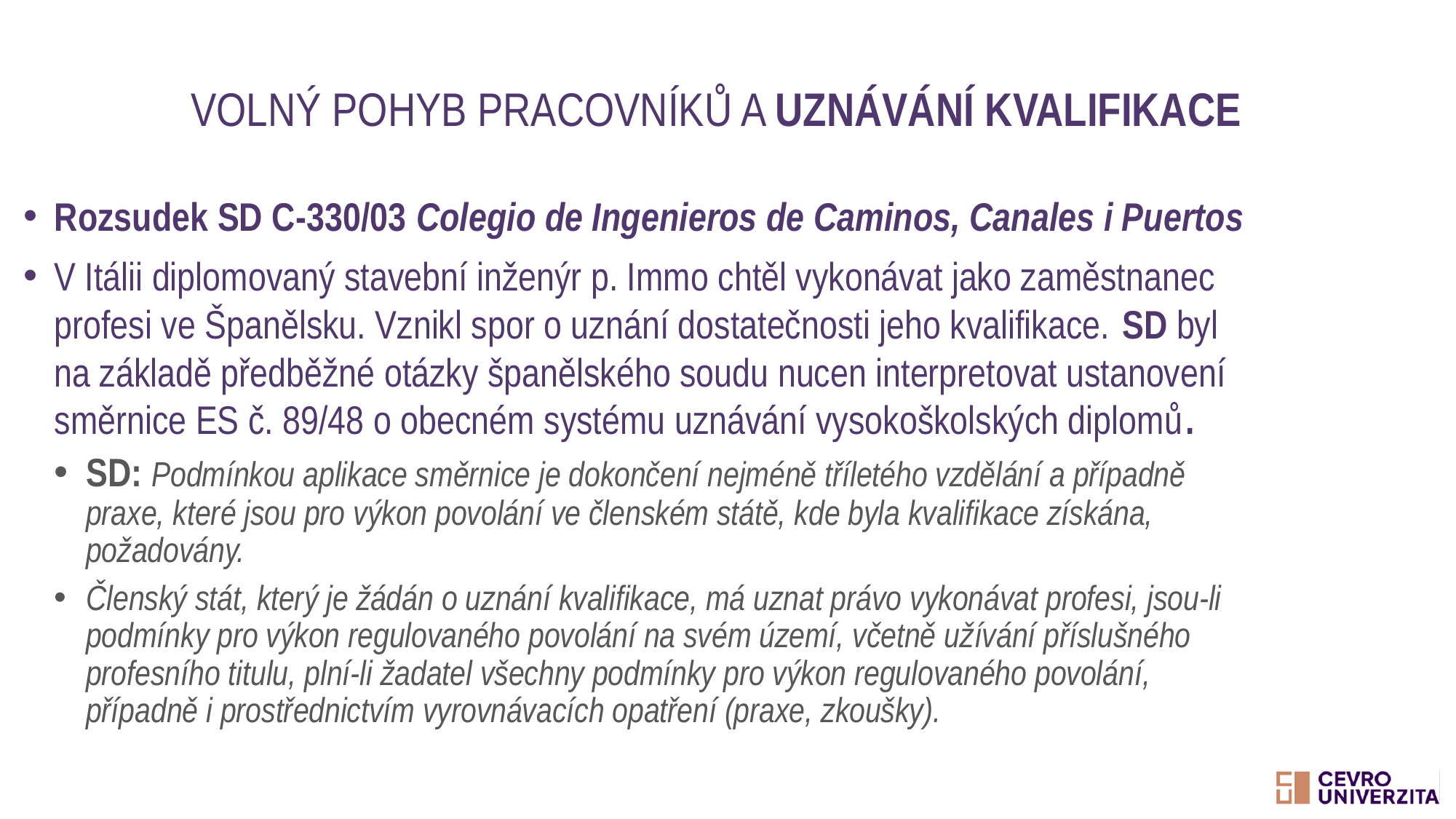

# Volný pohyb pracovníků a uznávání kvalifikace
Rozsudek SD C-330/03 Colegio de Ingenieros de Caminos, Canales i Puertos
V Itálii diplomovaný stavební inženýr p. Immo chtěl vykonávat jako zaměstnanec profesi ve Španělsku. Vznikl spor o uznání dostatečnosti jeho kvalifikace. SD byl na základě předběžné otázky španělského soudu nucen interpretovat ustanovení směrnice ES č. 89/48 o obecném systému uznávání vysokoškolských diplomů.
SD: Podmínkou aplikace směrnice je dokončení nejméně tříletého vzdělání a případně praxe, které jsou pro výkon povolání ve členském státě, kde byla kvalifikace získána, požadovány.
Členský stát, který je žádán o uznání kvalifikace, má uznat právo vykonávat profesi, jsou-li podmínky pro výkon regulovaného povolání na svém území, včetně užívání příslušného profesního titulu, plní-li žadatel všechny podmínky pro výkon regulovaného povolání, případně i prostřednictvím vyrovnávacích opatření (praxe, zkoušky).